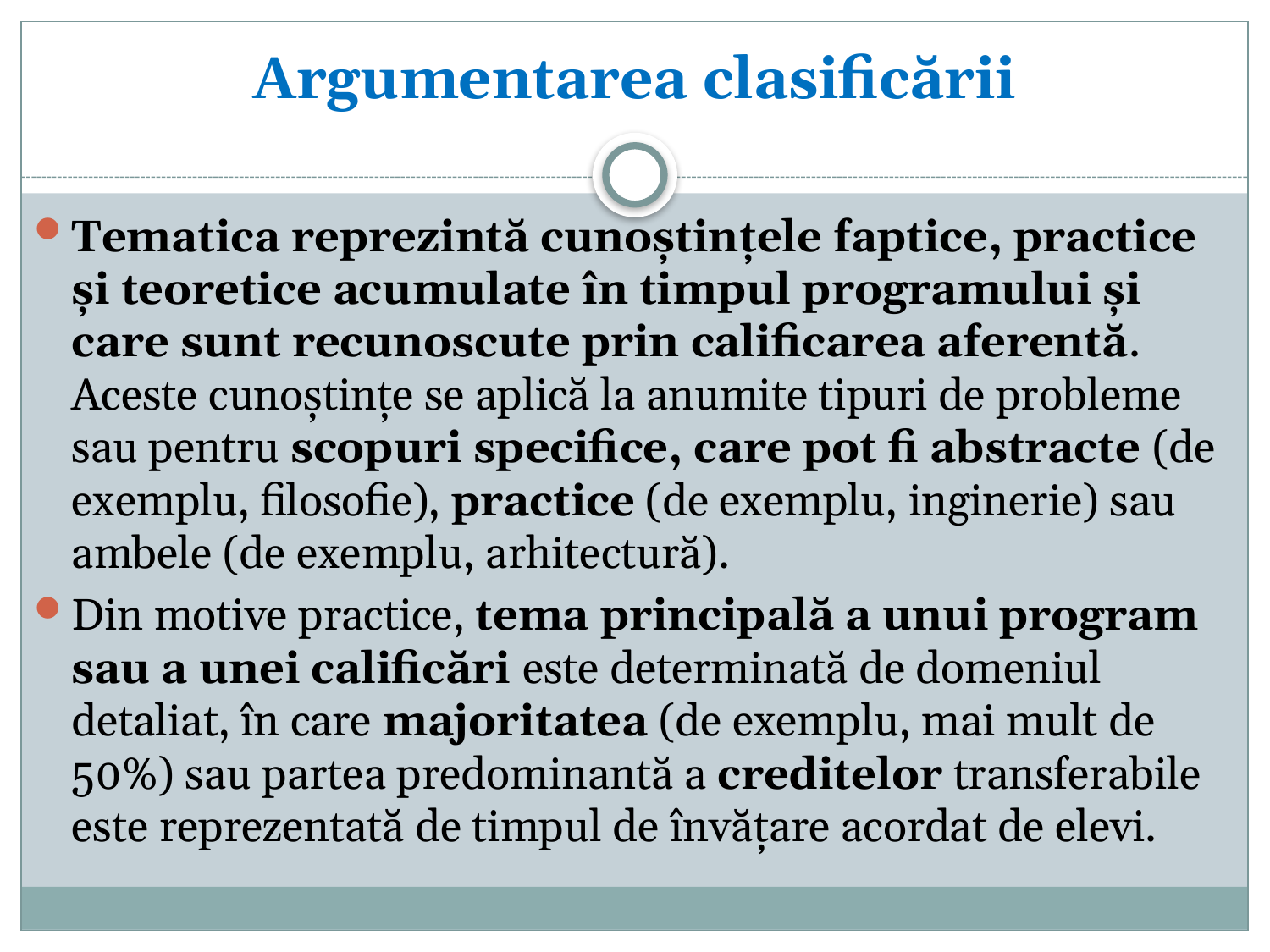

# Argumentarea clasificării
Tematica reprezintă cunoștințele faptice, practice și teoretice acumulate în timpul programului și care sunt recunoscute prin calificarea aferentă. Aceste cunoștințe se aplică la anumite tipuri de probleme sau pentru scopuri specifice, care pot fi abstracte (de exemplu, filosofie), practice (de exemplu, inginerie) sau ambele (de exemplu, arhitectură).
Din motive practice, tema principală a unui program sau a unei calificări este determinată de domeniul detaliat, în care majoritatea (de exemplu, mai mult de 50%) sau partea predominantă a creditelor transferabile este reprezentată de timpul de învățare acordat de elevi.